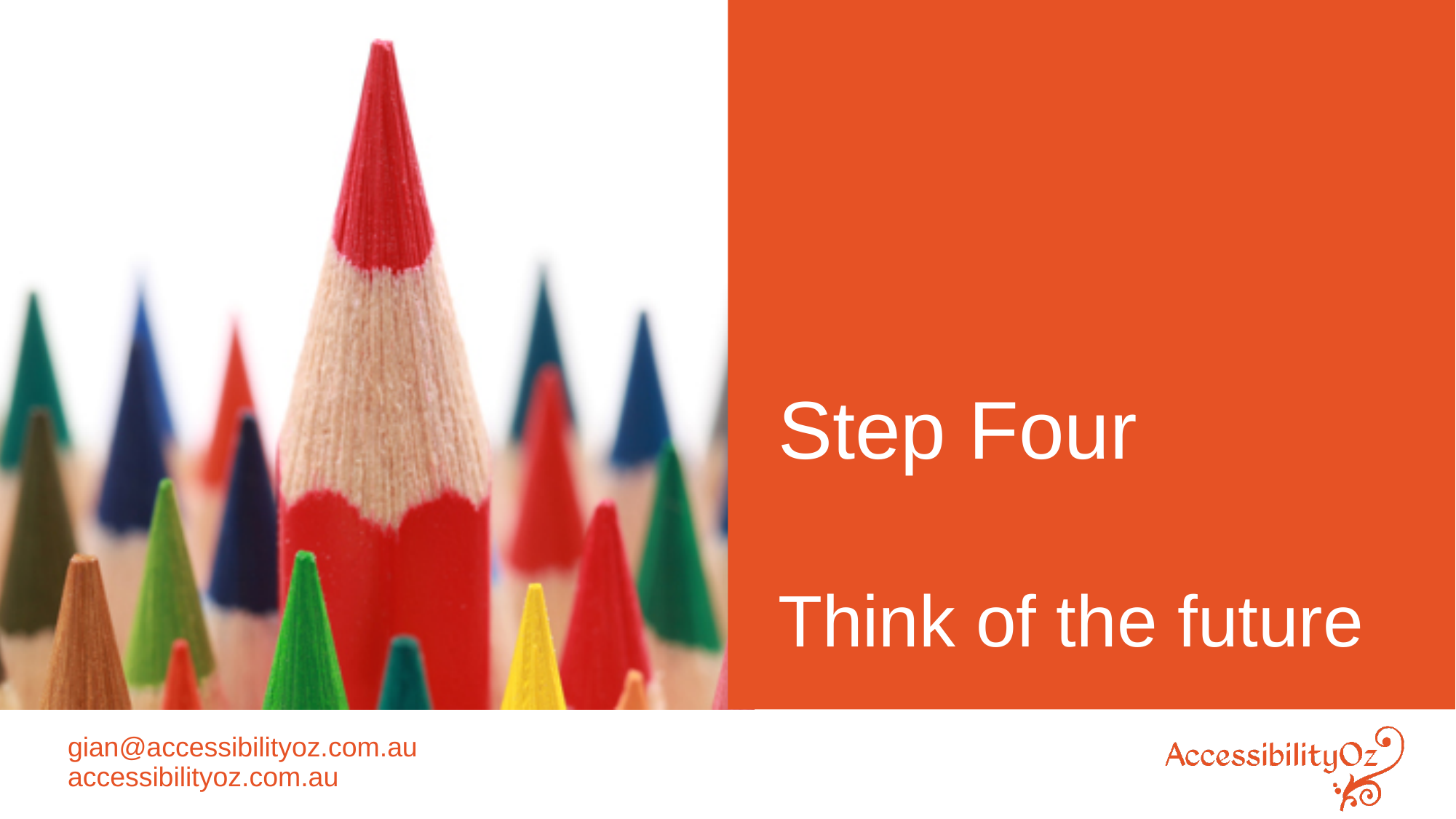

# Step Four
Think of the future